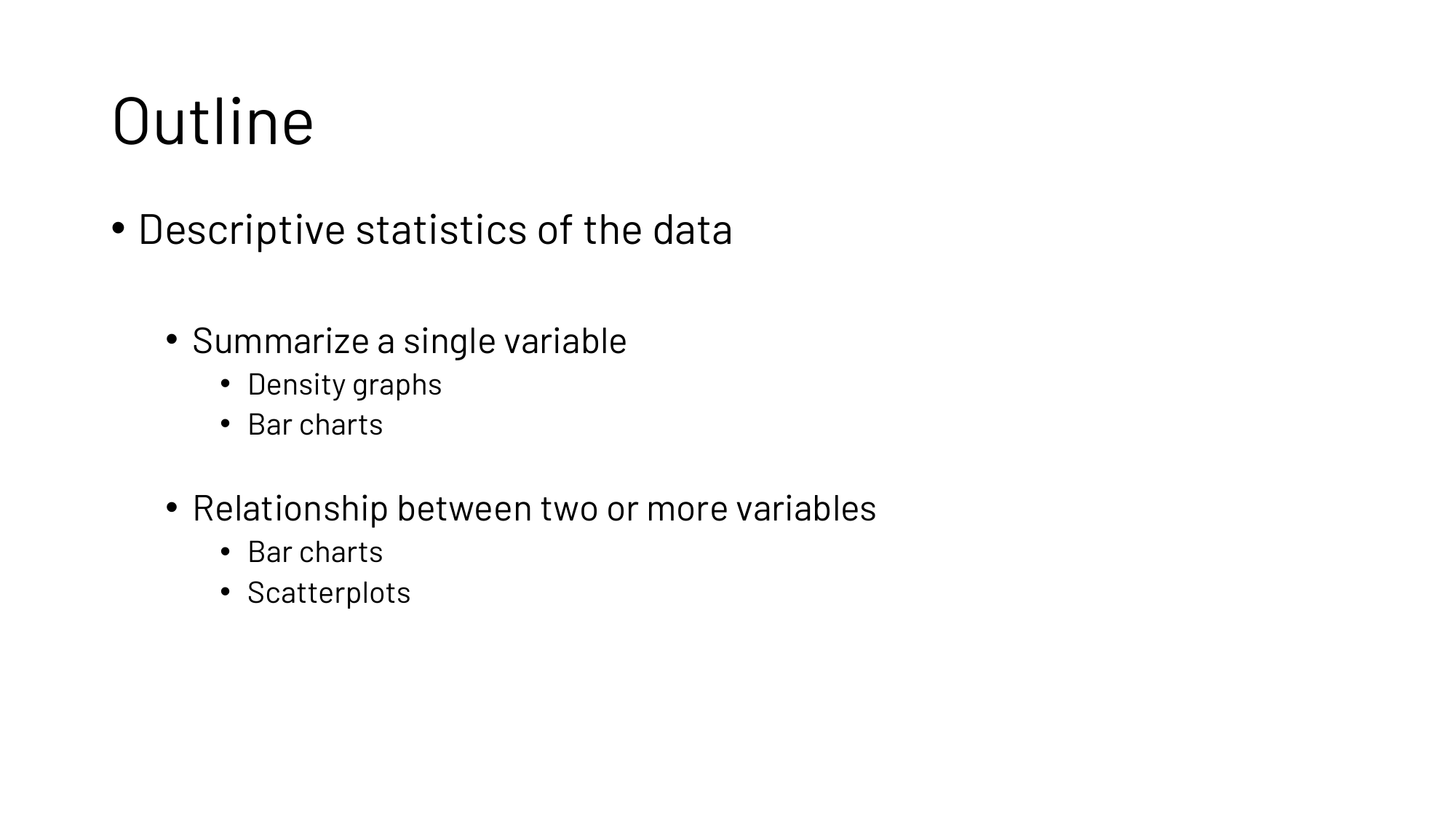

# Outline
Descriptive statistics of the data

Summarize a single variable
Density graphs
Bar charts

Relationship between two or more variables
Bar charts
Scatterplots